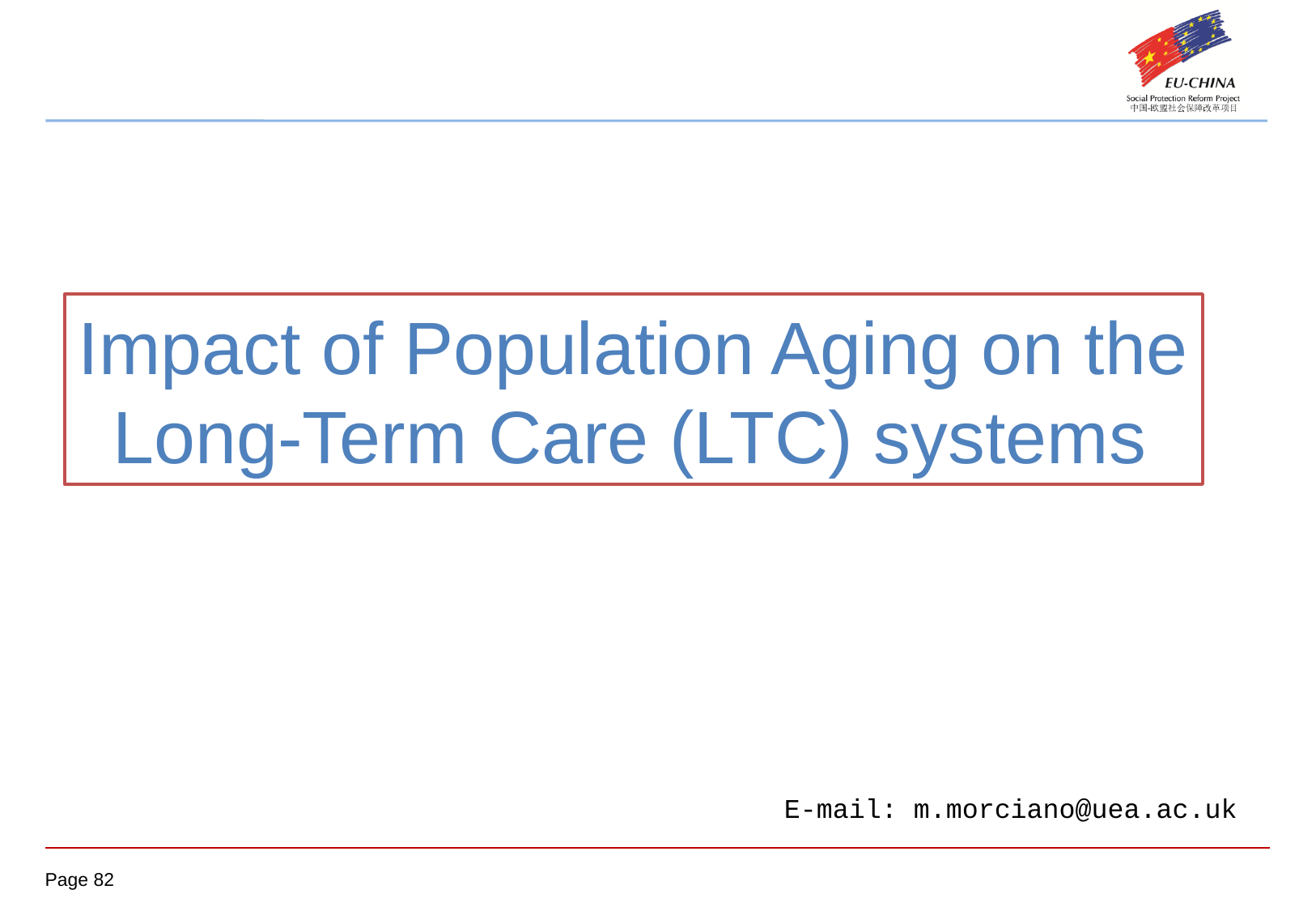

Impact of Population Aging on the Long-Term Care (LTC) systems
E-mail: m.morciano@uea.ac.uk